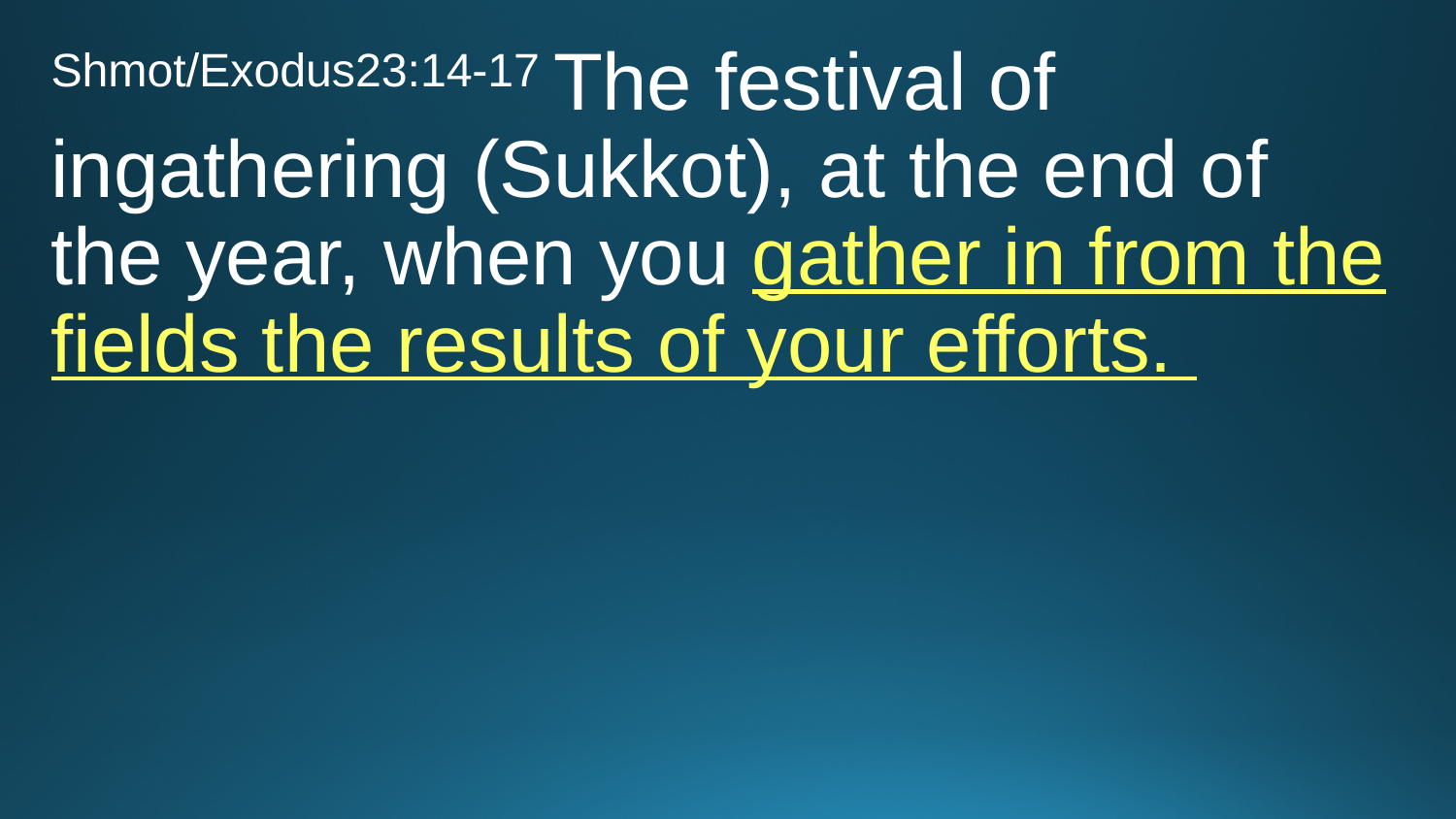

Shmot/Exodus23:14-17 The festival of ingathering (Sukkot), at the end of the year, when you gather in from the fields the results of your efforts.